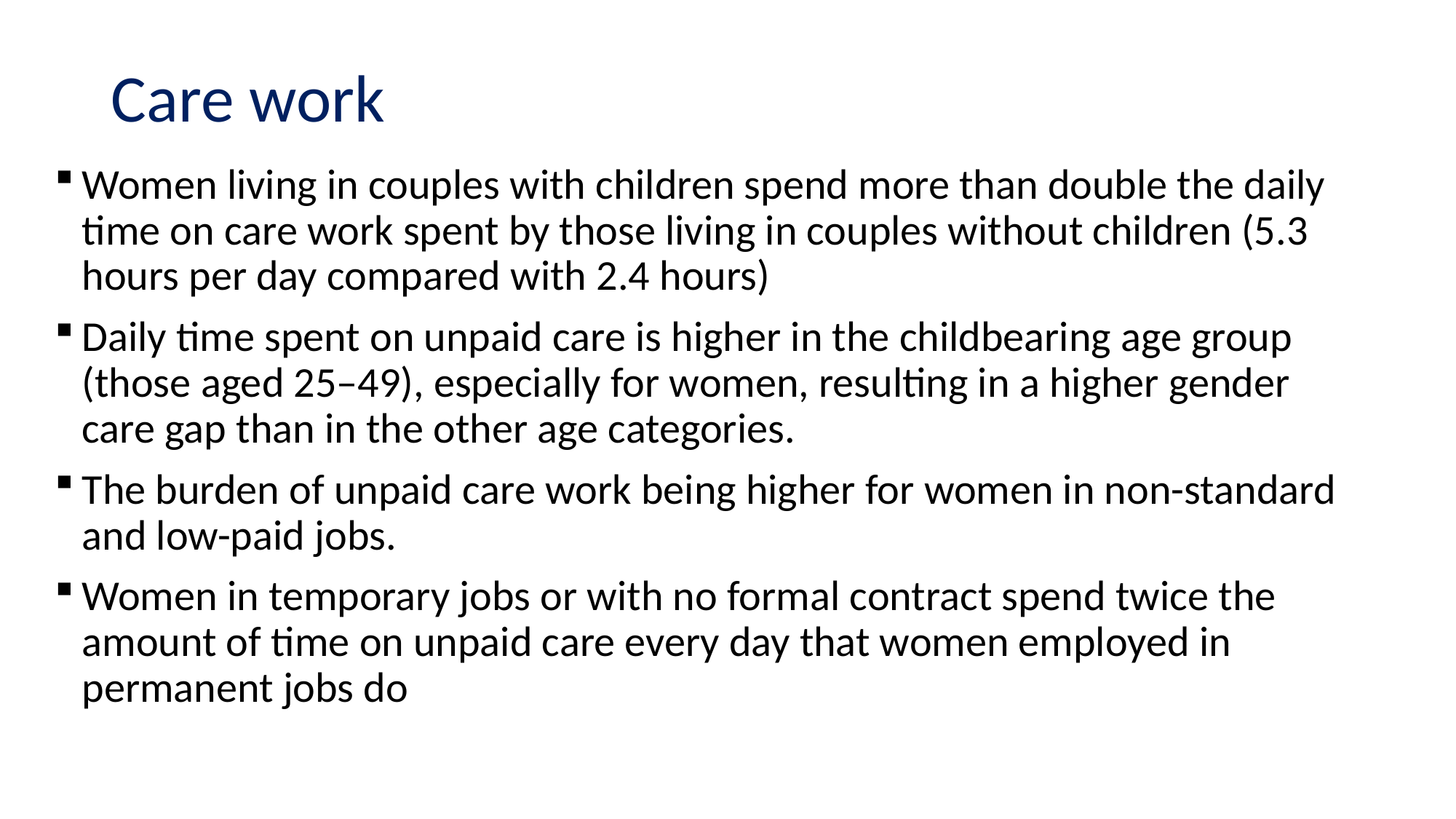

# Care work
Women living in couples with children spend more than double the daily time on care work spent by those living in couples without children (5.3 hours per day compared with 2.4 hours)
Daily time spent on unpaid care is higher in the childbearing age group (those aged 25–49), especially for women, resulting in a higher gender care gap than in the other age categories.
The burden of unpaid care work being higher for women in non-standard and low-paid jobs.
Women in temporary jobs or with no formal contract spend twice the amount of time on unpaid care every day that women employed in permanent jobs do